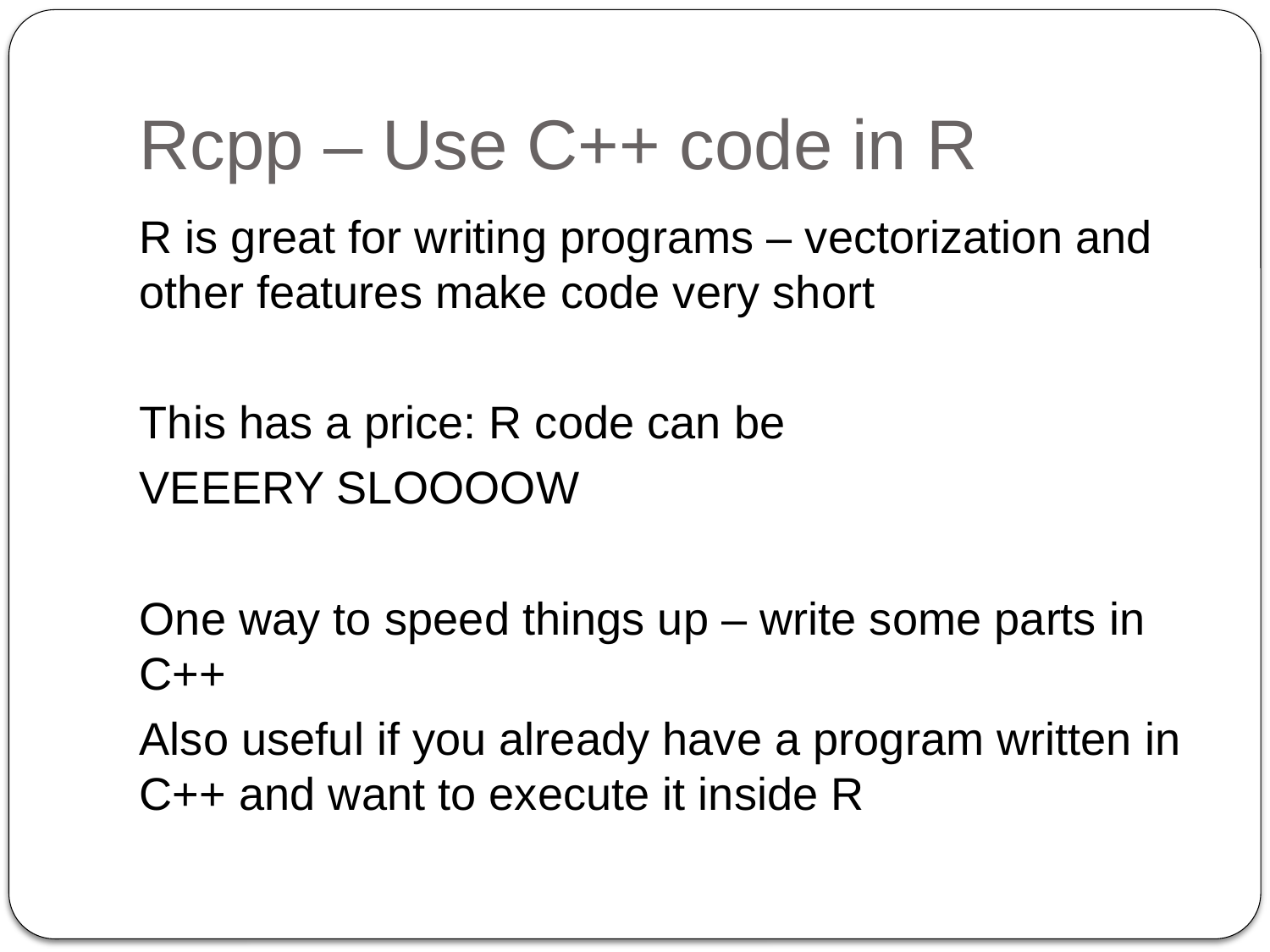

# Rcpp – Use C++ code in R
R is great for writing programs – vectorization and other features make code very short

This has a price: R code can be
VEEERY SLOOOOW

One way to speed things up – write some parts in C++
Also useful if you already have a program written in C++ and want to execute it inside R